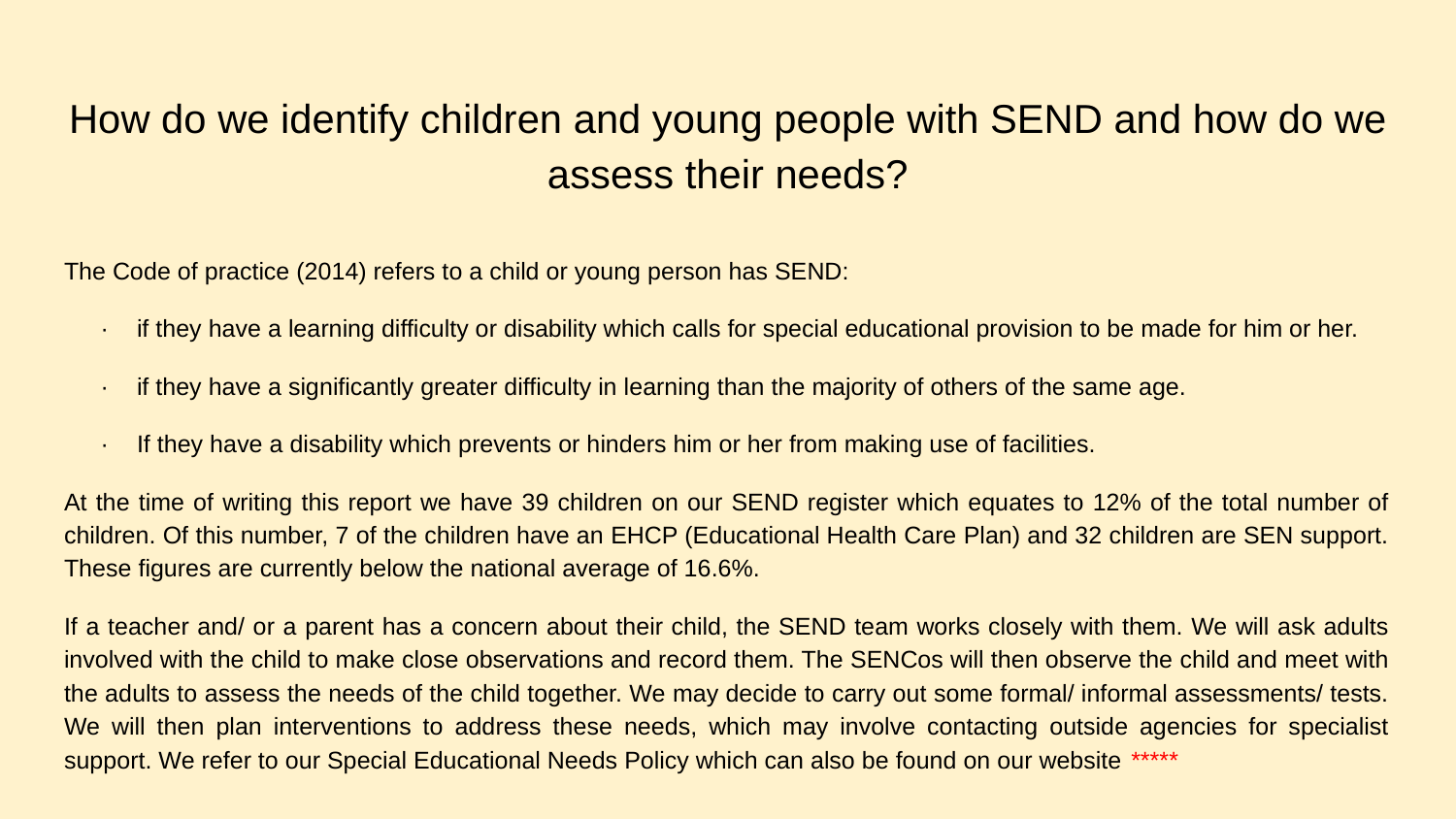

# How do we identify children and young people with SEND and how do we assess their needs?

The Code of practice (2014) refers to a child or young person has SEND:
·   	if they have a learning difficulty or disability which calls for special educational provision to be made for him or her.
·   	if they have a significantly greater difficulty in learning than the majority of others of the same age.
·   	If they have a disability which prevents or hinders him or her from making use of facilities.
At the time of writing this report we have 39 children on our SEND register which equates to 12% of the total number of children. Of this number, 7 of the children have an EHCP (Educational Health Care Plan) and 32 children are SEN support. These figures are currently below the national average of 16.6%.
If a teacher and/ or a parent has a concern about their child, the SEND team works closely with them. We will ask adults involved with the child to make close observations and record them. The SENCos will then observe the child and meet with the adults to assess the needs of the child together. We may decide to carry out some formal/ informal assessments/ tests. We will then plan interventions to address these needs, which may involve contacting outside agencies for specialist support. We refer to our Special Educational Needs Policy which can also be found on our website *****